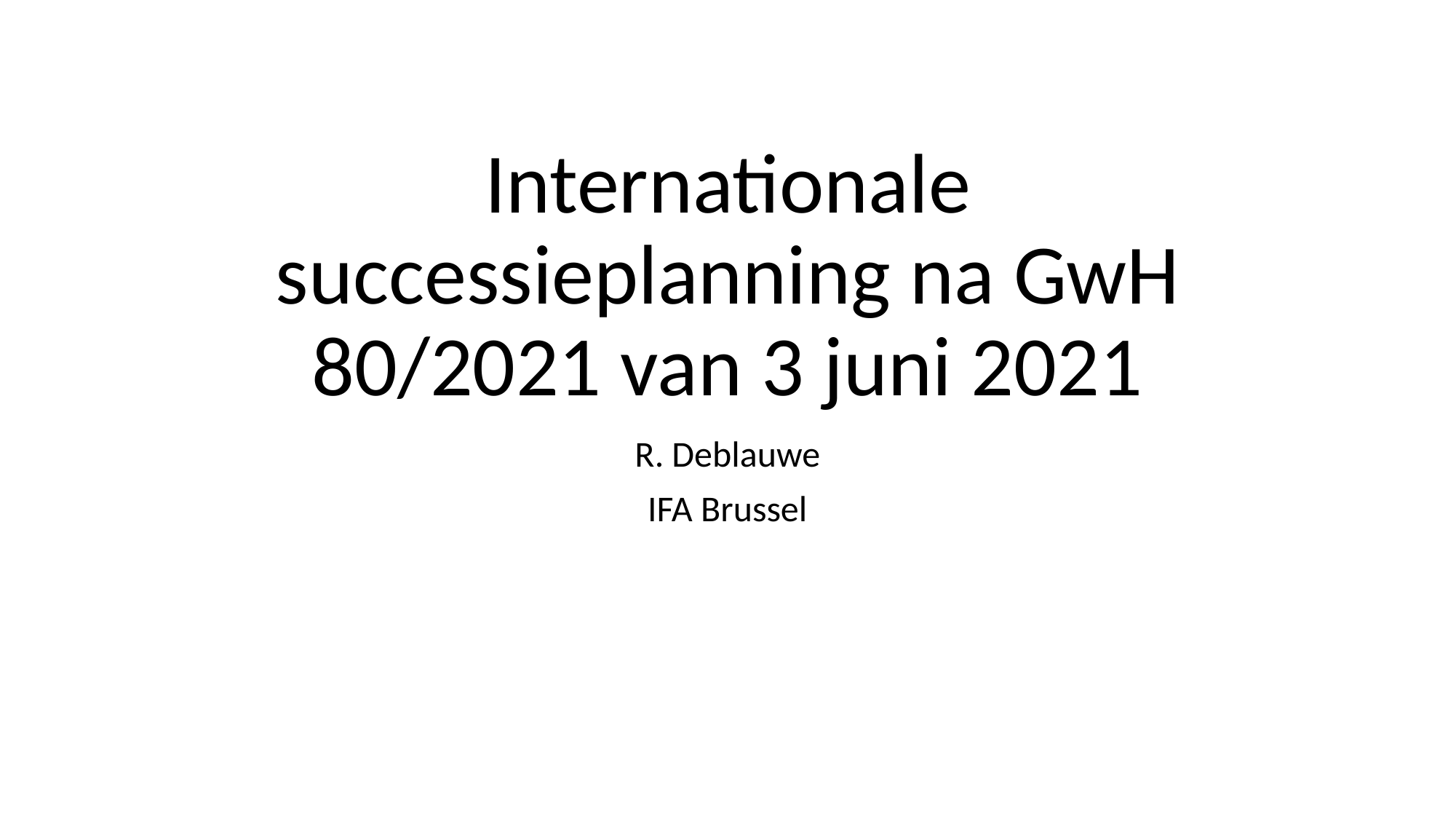

# Internationale successieplanning na GwH 80/2021 van 3 juni 2021
R. Deblauwe
IFA Brussel